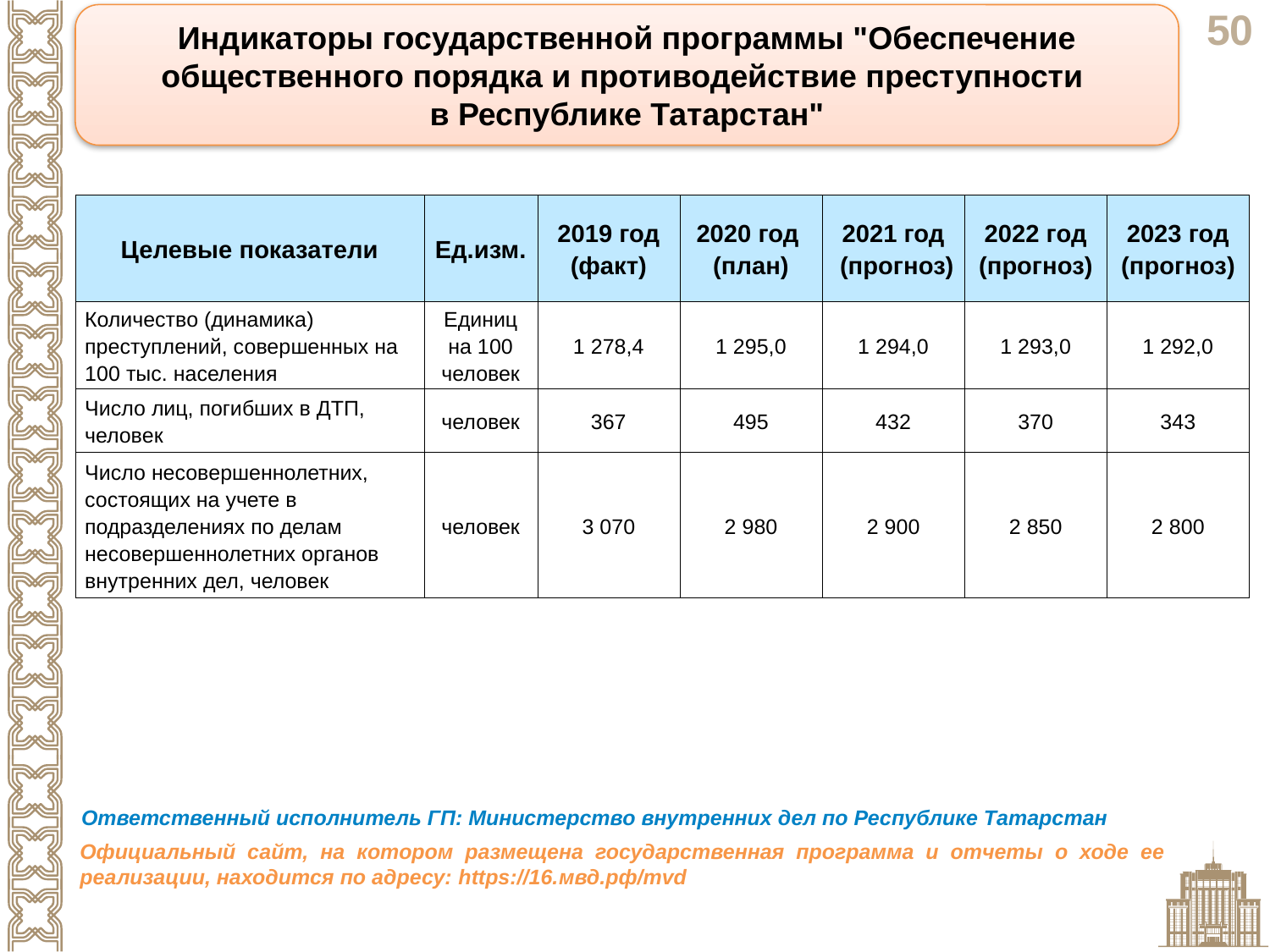

Индикаторы государственной программы "Обеспечение общественного порядка и противодействие преступности
в Республике Татарстан"
| Целевые показатели | Ед.изм. | 2019 год (факт) | 2020 год (план) | 2021 год (прогноз) | 2022 год (прогноз) | 2023 год (прогноз) |
| --- | --- | --- | --- | --- | --- | --- |
| Количество (динамика) преступлений, совершенных на 100 тыс. населения | Единиц на 100 человек | 1 278,4 | 1 295,0 | 1 294,0 | 1 293,0 | 1 292,0 |
| Число лиц, погибших в ДТП, человек | человек | 367 | 495 | 432 | 370 | 343 |
| Число несовершеннолетних, состоящих на учете в подразделениях по делам несовершеннолетних органов внутренних дел, человек | человек | 3 070 | 2 980 | 2 900 | 2 850 | 2 800 |
Ответственный исполнитель ГП: Министерство внутренних дел по Республике Татарстан
Официальный сайт, на котором размещена государственная программа и отчеты о ходе ее реализации, находится по адресу: https://16.мвд.рф/mvd